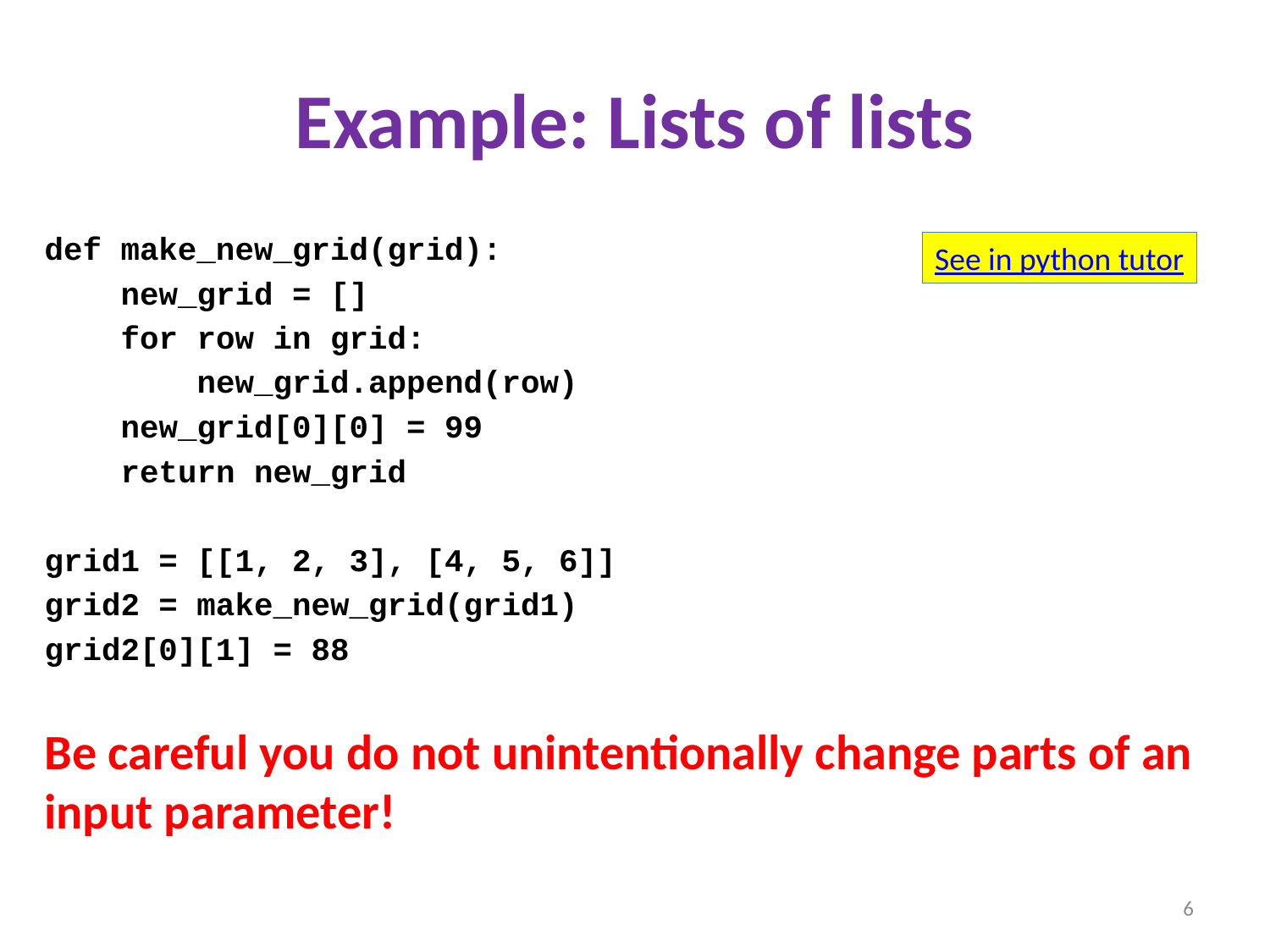

# Example: Lists of lists
def make_new_grid(grid):
    new_grid = []
    for row in grid:
        new_grid.append(row)
    new_grid[0][0] = 99
    return new_grid

grid1 = [[1, 2, 3], [4, 5, 6]]
grid2 = make_new_grid(grid1)
grid2[0][1] = 88

Be careful you do not unintentionally change parts of an input parameter!
See in python tutor
6